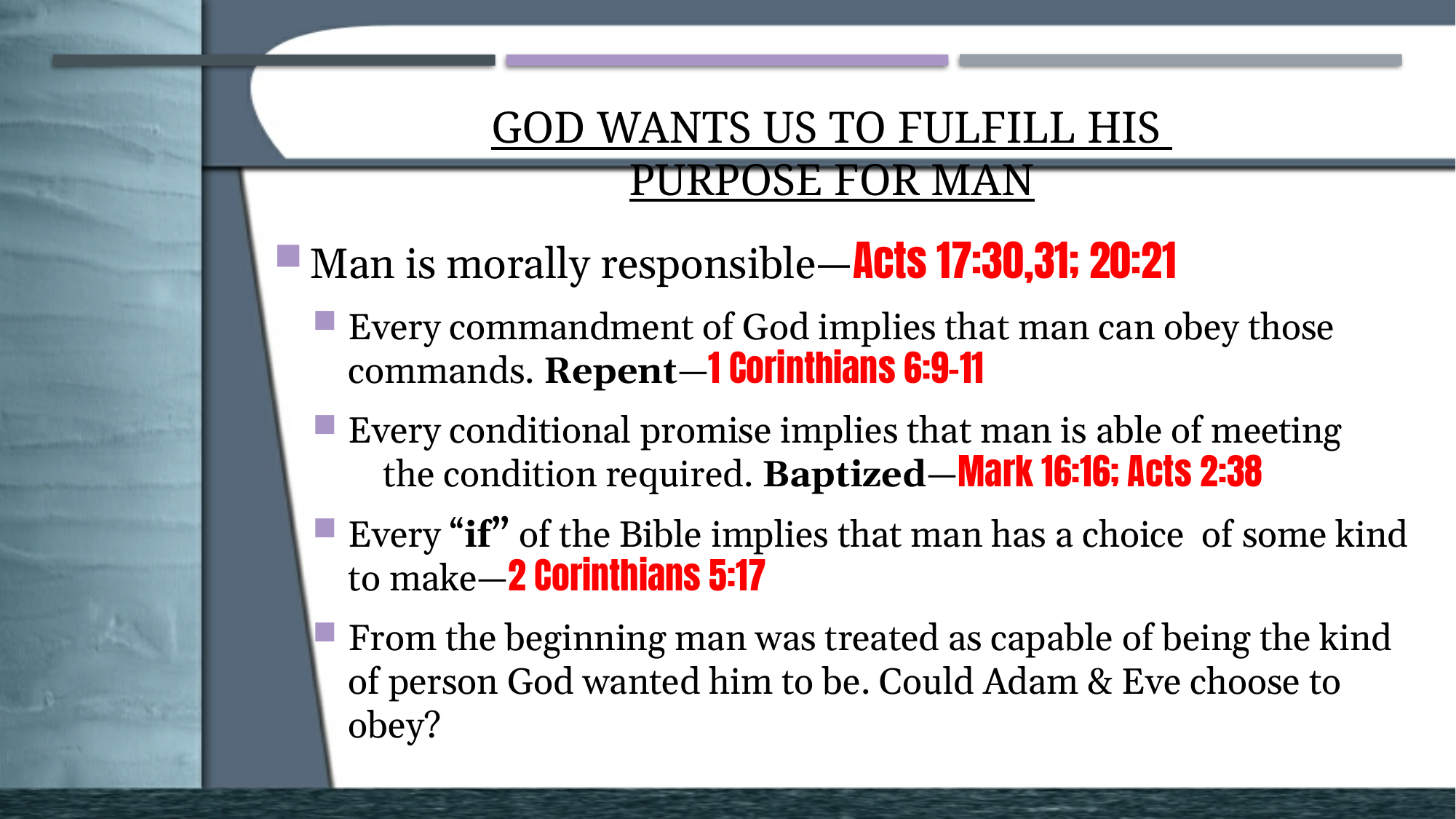

# God Wants Us to Fulfill His Purpose for Man
Man is morally responsible—Acts 17:30,31; 20:21
Every commandment of God implies that man can obey those commands. Repent—1 Corinthians 6:9-11
Every conditional promise implies that man is able of meeting               the condition required. Baptized—Mark 16:16; Acts 2:38
Every “if” of the Bible implies that man has a choice  of some kind to make—2 Corinthians 5:17
From the beginning man was treated as capable of being the kind of person God wanted him to be. Could Adam & Eve choose to obey?